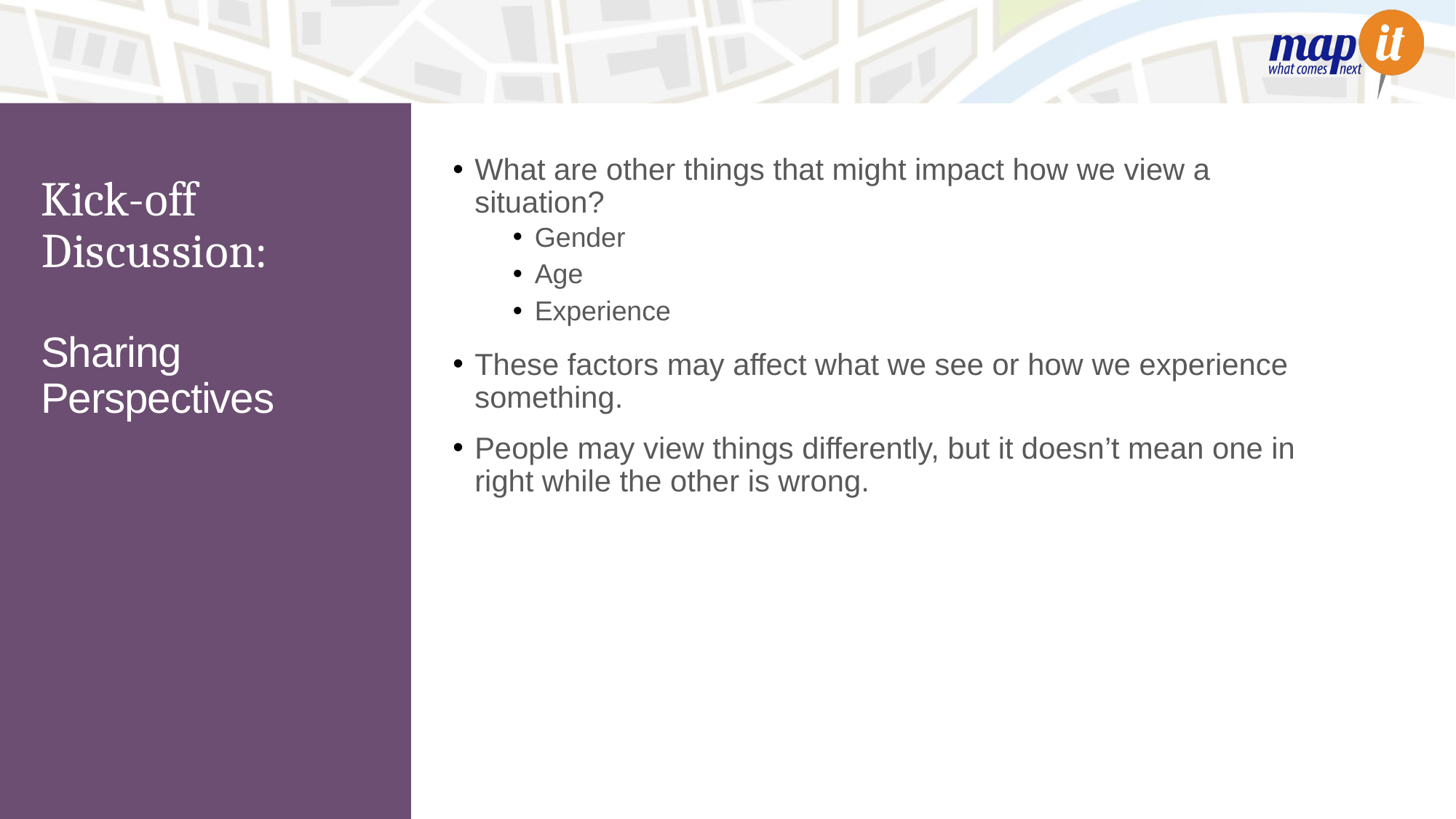

What are other things that might impact how we view a situation?
Gender
Age
Experience
These factors may affect what we see or how we experience something.
People may view things differently, but it doesn’t mean one in right while the other is wrong.
# Kick-off Discussion:
Sharing Perspectives